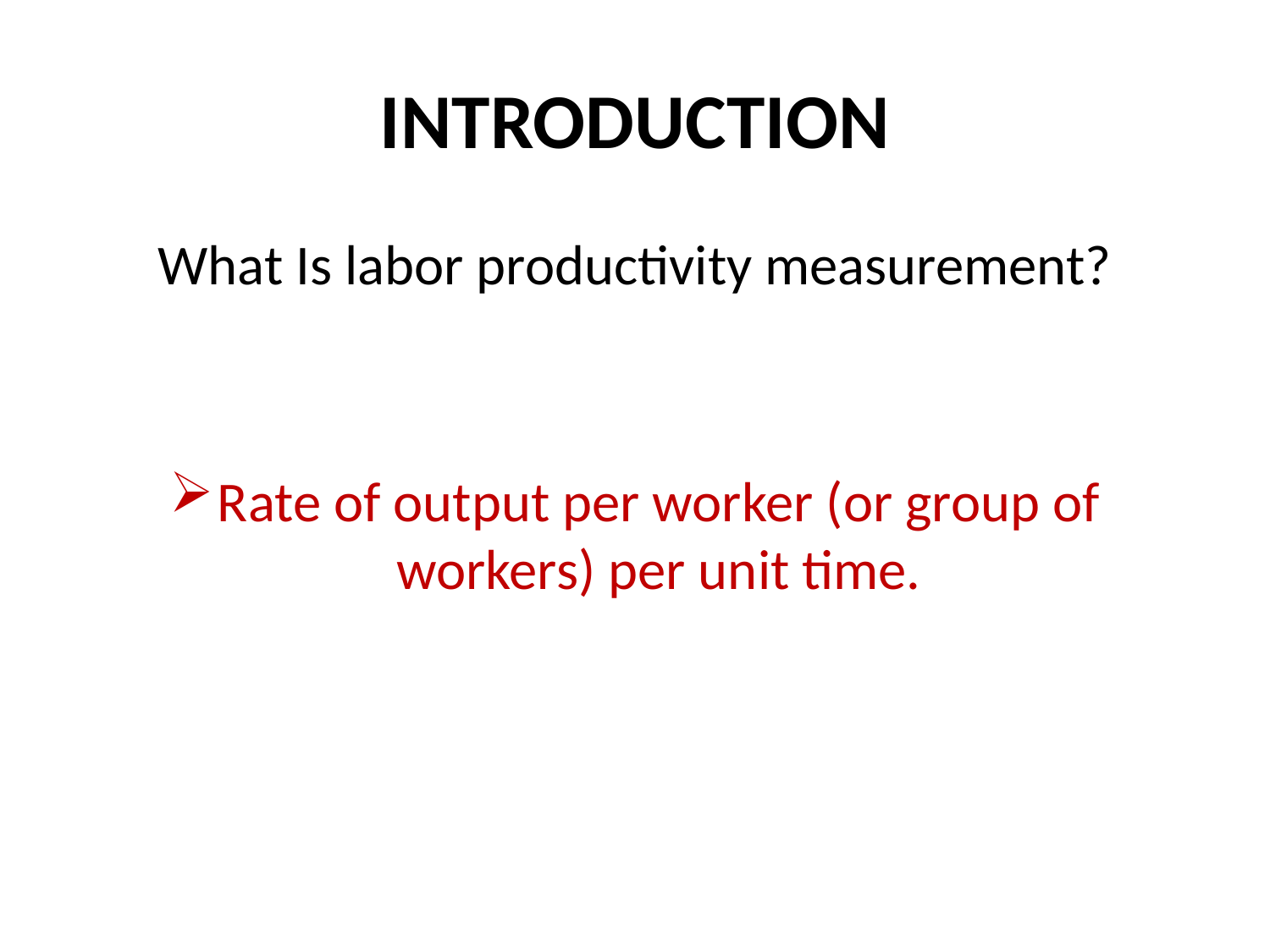

# INTRODUCTION
What Is labor productivity measurement?

Rate of output per worker (or group of workers) per unit time.